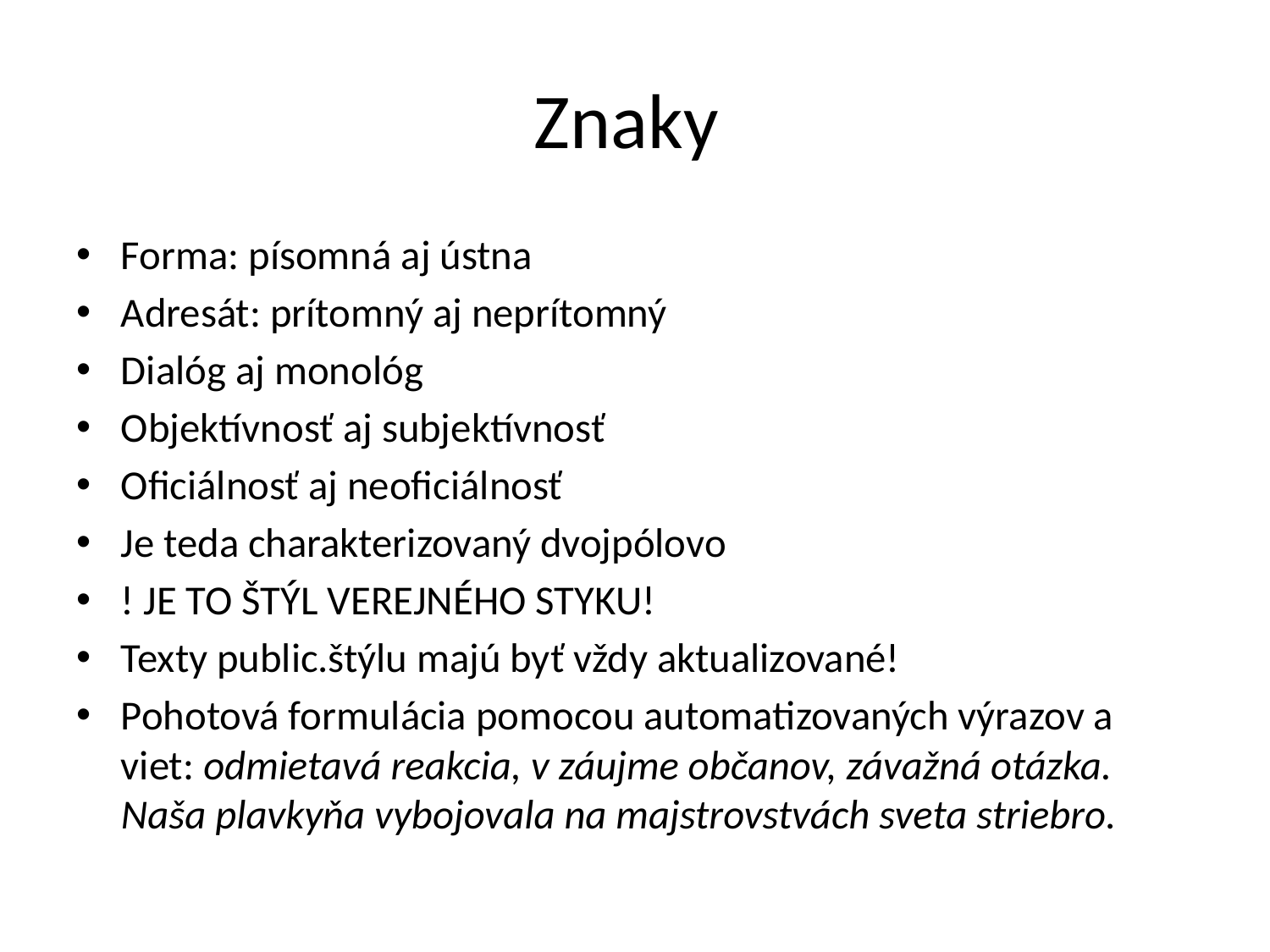

# Znaky
Forma: písomná aj ústna
Adresát: prítomný aj neprítomný
Dialóg aj monológ
Objektívnosť aj subjektívnosť
Oficiálnosť aj neoficiálnosť
Je teda charakterizovaný dvojpólovo
! JE TO ŠTÝL VEREJNÉHO STYKU!
Texty public.štýlu majú byť vždy aktualizované!
Pohotová formulácia pomocou automatizovaných výrazov a viet: odmietavá reakcia, v záujme občanov, závažná otázka. Naša plavkyňa vybojovala na majstrovstvách sveta striebro.